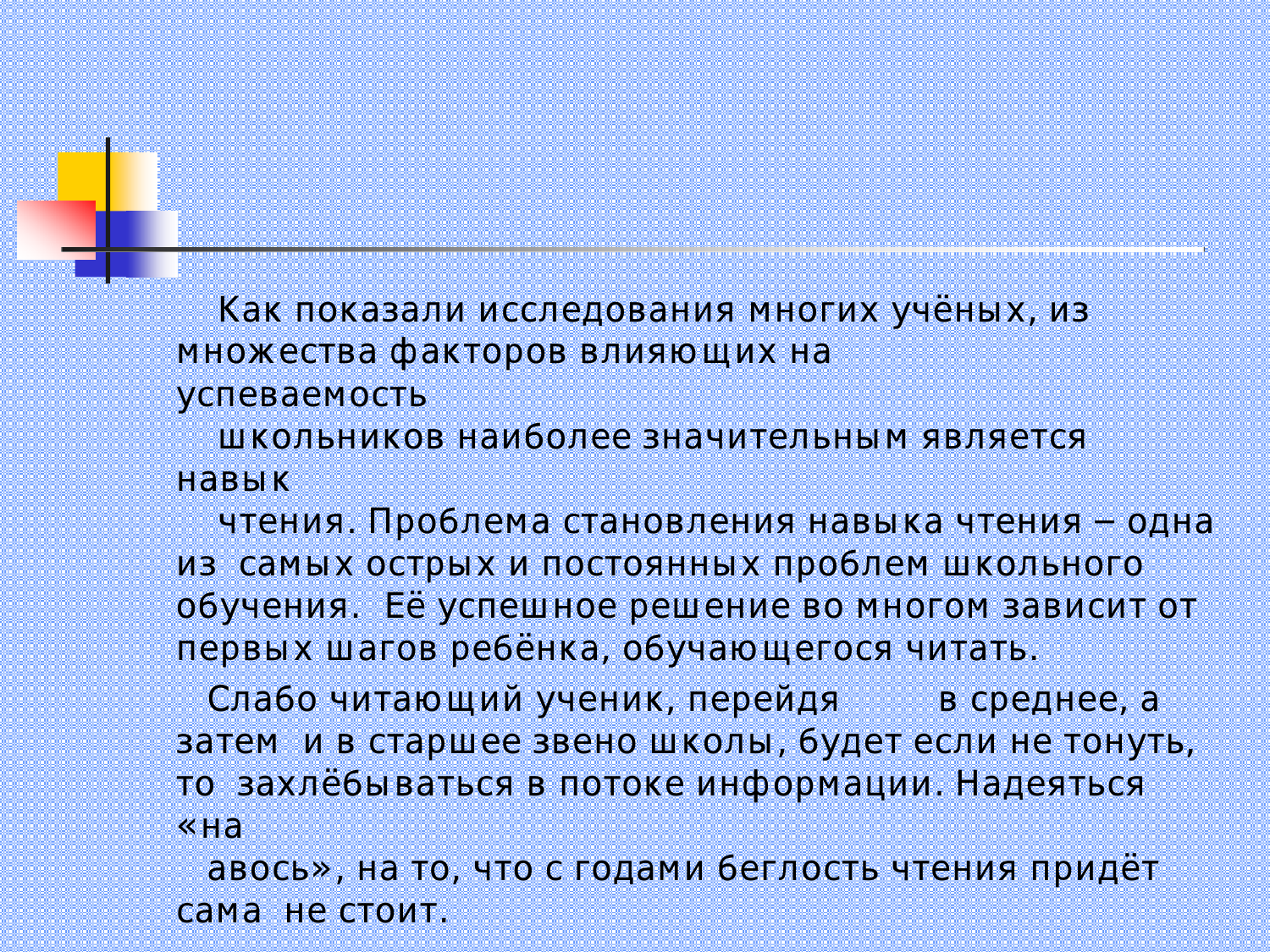

Как показали исследования многих учёных, из  множества факторов влияющих на	успеваемость
школьников наиболее значительным является навык
чтения. Проблема становления навыка чтения – одна из  самых острых и постоянных проблем школьного  обучения.	Eё успешное решение во многом зависит от  первых шагов ребёнка, обучающегося читать.
Слабо читающий ученик, перейдя	в среднее, а затем  и в старшее звено школы, будет если не тонуть, то  захлёбываться в потоке информации. Надеяться	«на
авось», на то, что с годами беглость чтения придёт сама  не стоит.